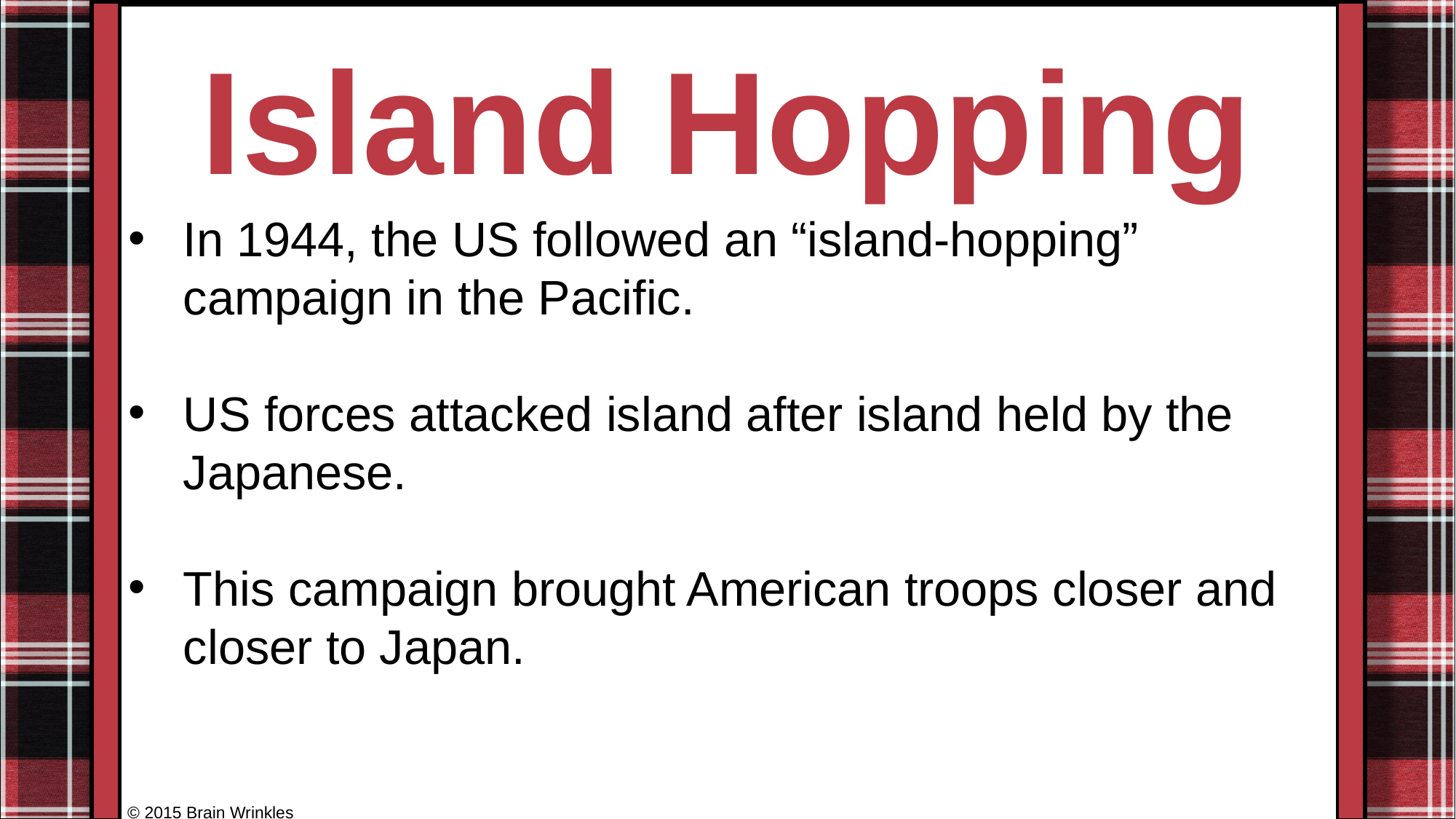

Island Hopping
In 1944, the US followed an “island-hopping” campaign in the Pacific.

US forces attacked island after island held by the Japanese.

This campaign brought American troops closer and closer to Japan.

© 2015 Brain Wrinkles